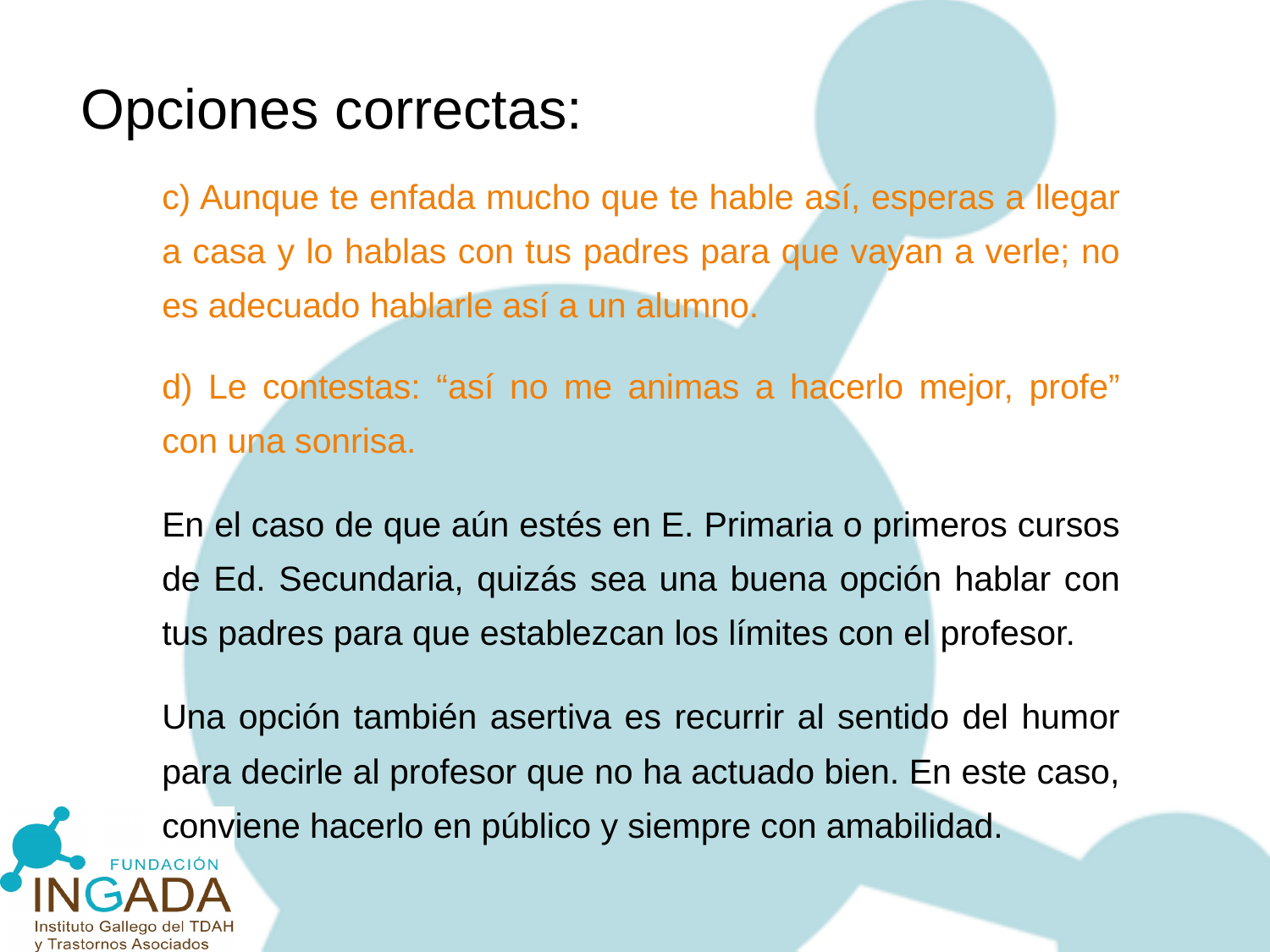

Opciones correctas:
c) Aunque te enfada mucho que te hable así, esperas a llegar a casa y lo hablas con tus padres para que vayan a verle; no es adecuado hablarle así a un alumno.
d) Le contestas: “así no me animas a hacerlo mejor, profe” con una sonrisa.
En el caso de que aún estés en E. Primaria o primeros cursos de Ed. Secundaria, quizás sea una buena opción hablar con tus padres para que establezcan los límites con el profesor.
Una opción también asertiva es recurrir al sentido del humor para decirle al profesor que no ha actuado bien. En este caso, conviene hacerlo en público y siempre con amabilidad.